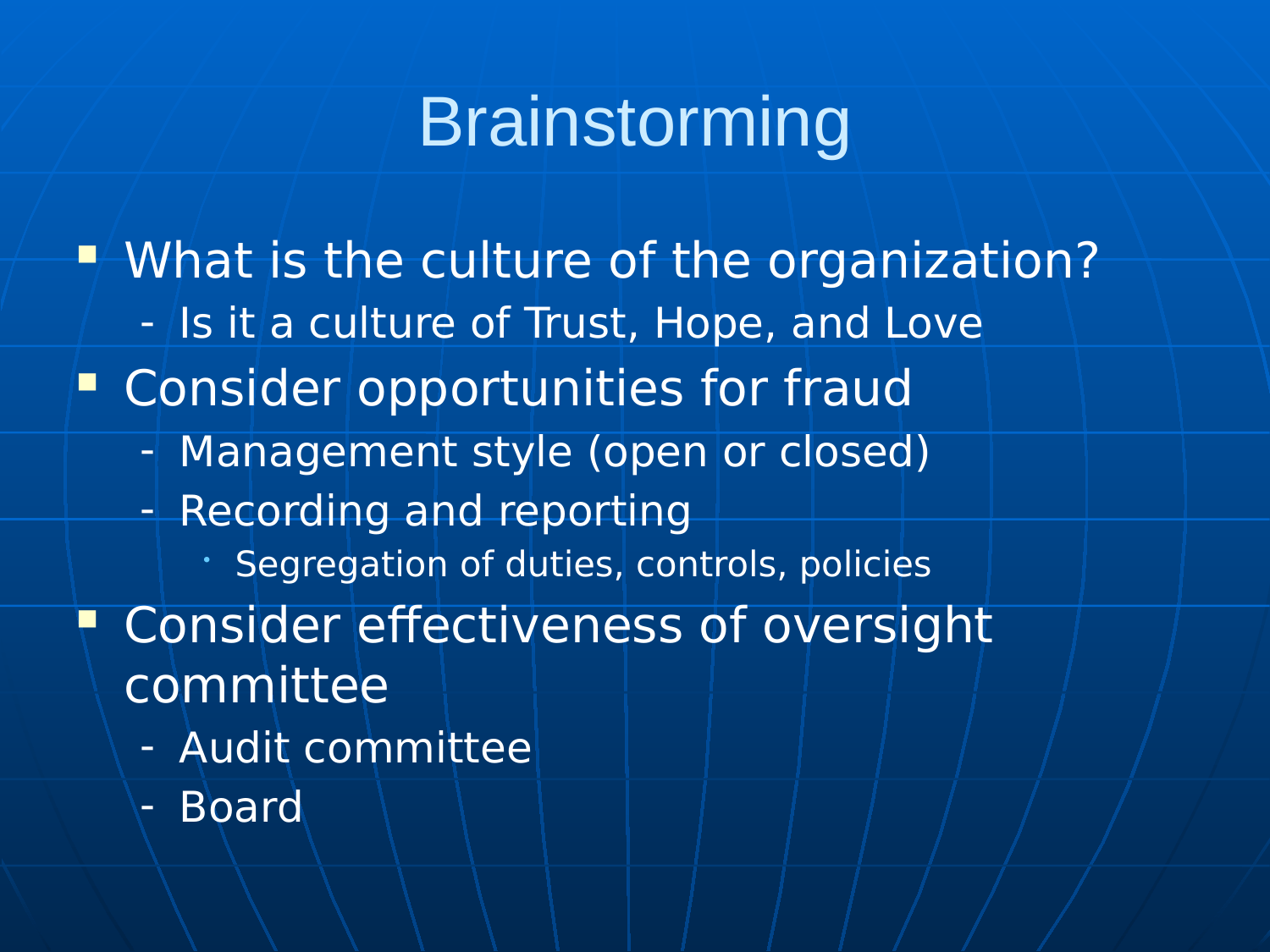

# Brainstorming
What is the culture of the organization?
Is it a culture of Trust, Hope, and Love
Consider opportunities for fraud
Management style (open or closed)
Recording and reporting
Segregation of duties, controls, policies
Consider effectiveness of oversight committee
Audit committee
Board